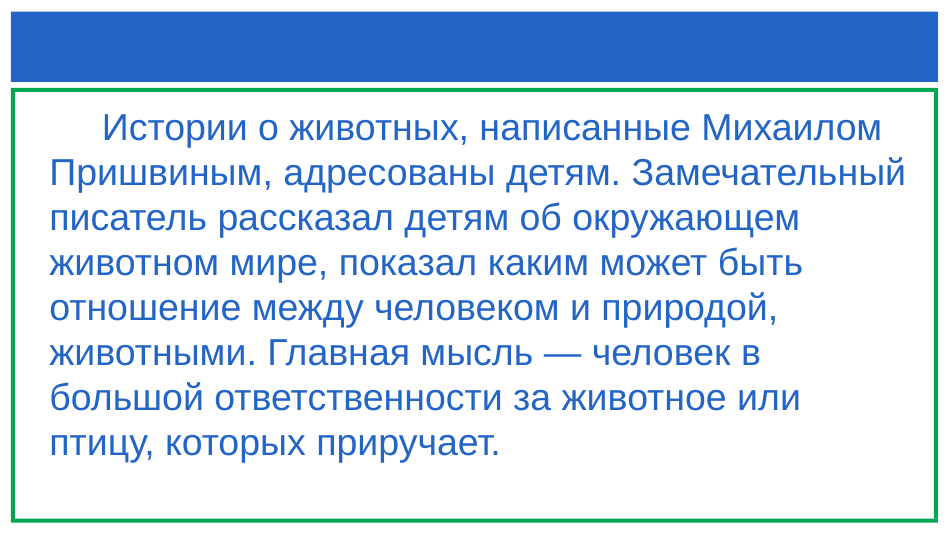

#
     Истории о животных, написанные Михаилом Пришвиным, адресованы детям. Замечательный писатель рассказал детям об окружающем животном мире, показал каким может быть отношение между человеком и природой, животными. Главная мысль — человек в большой ответственности за животное или птицу, которых приручает.